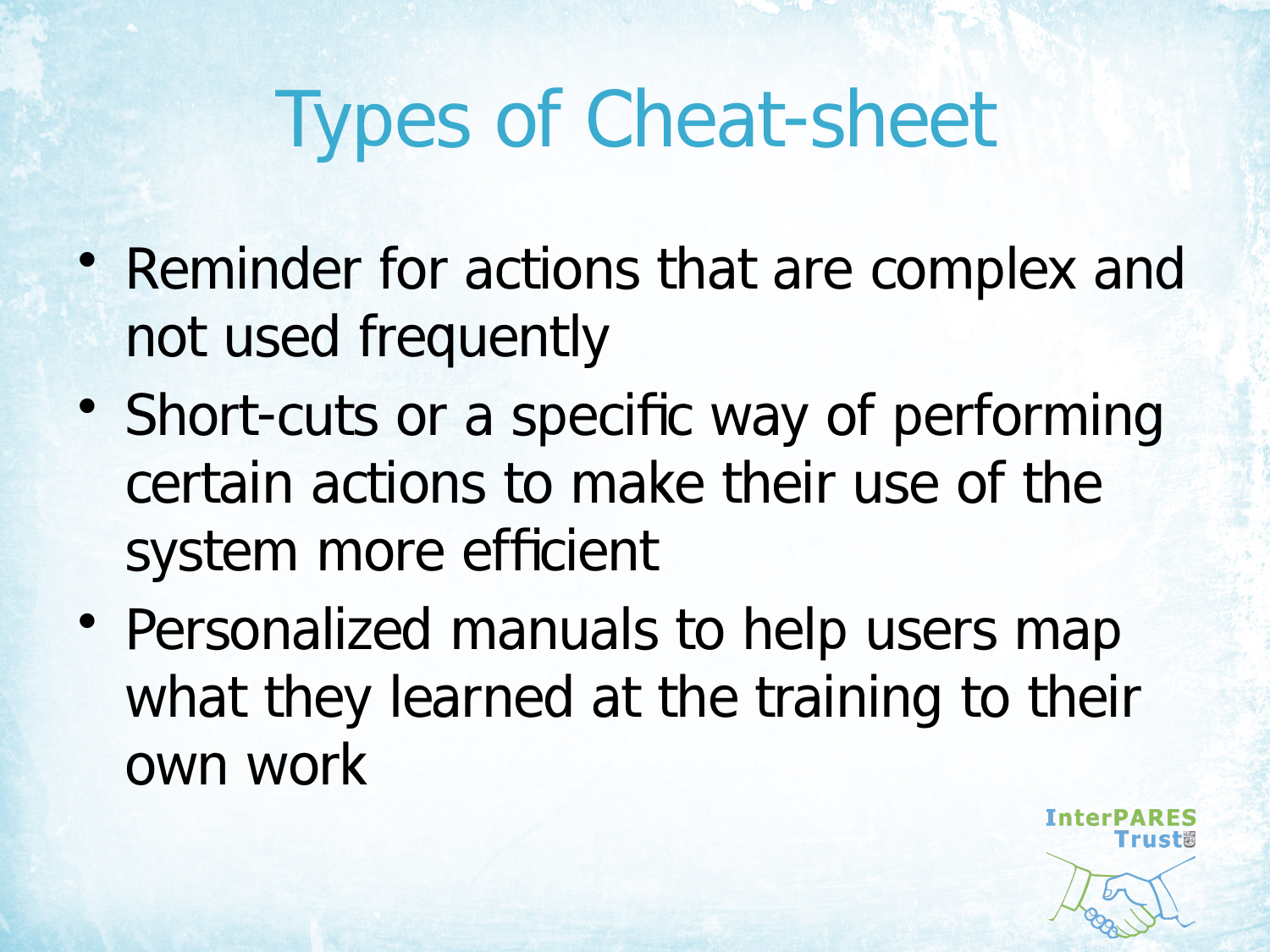

# Types of Cheat-sheet
Reminder for actions that are complex and not used frequently
Short-cuts or a specific way of performing certain actions to make their use of the system more efficient
Personalized manuals to help users map what they learned at the training to their own work